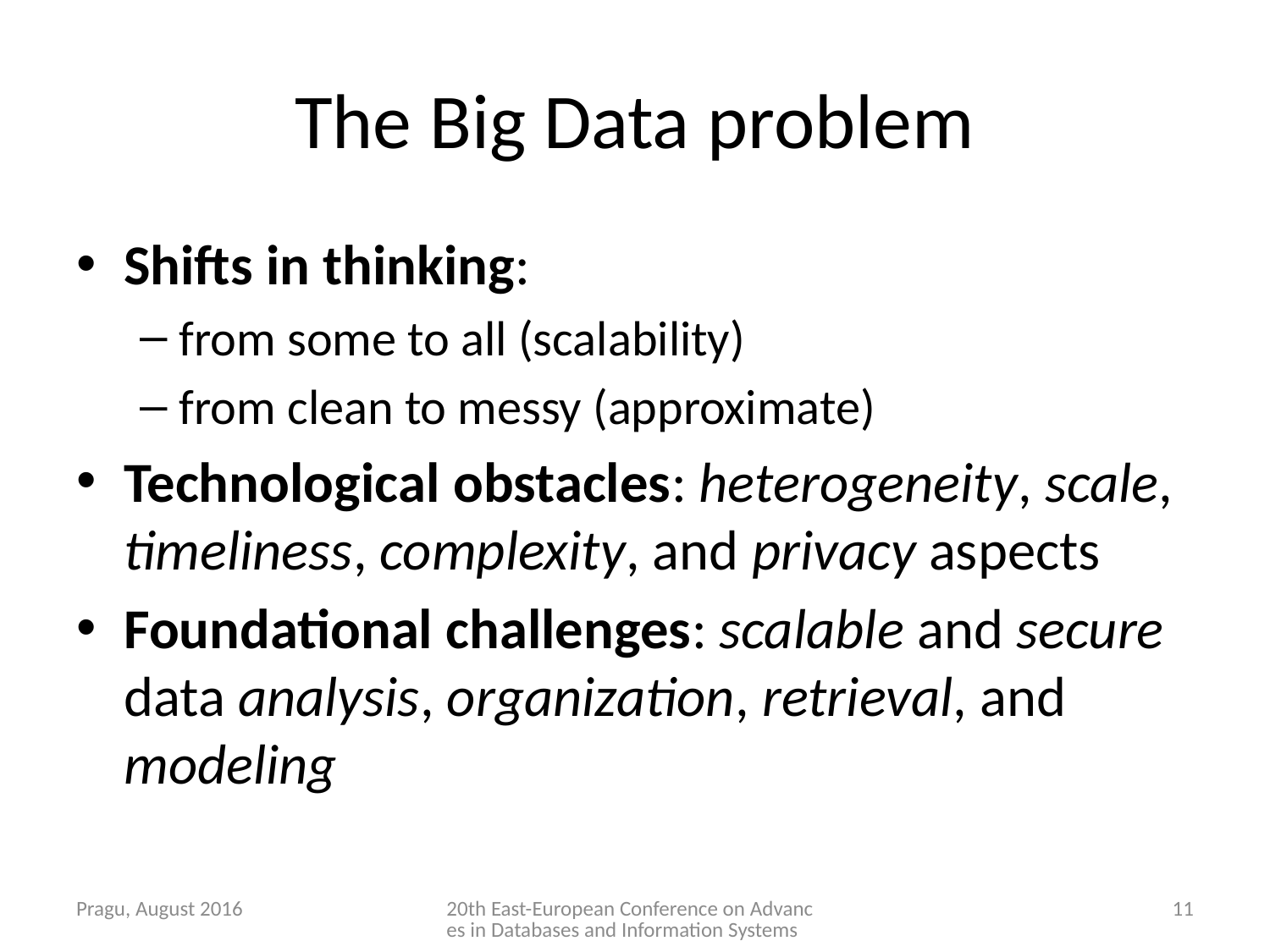

# The Big Data problem
Shifts in thinking:
from some to all (scalability)
from clean to messy (approximate)
Technological obstacles: heterogeneity, scale, timeliness, complexity, and privacy aspects
Foundational challenges: scalable and secure data analysis, organization, retrieval, and modeling

Pragu, August 2016
20th East-European Conference on Advances in Databases and Information Systems
11